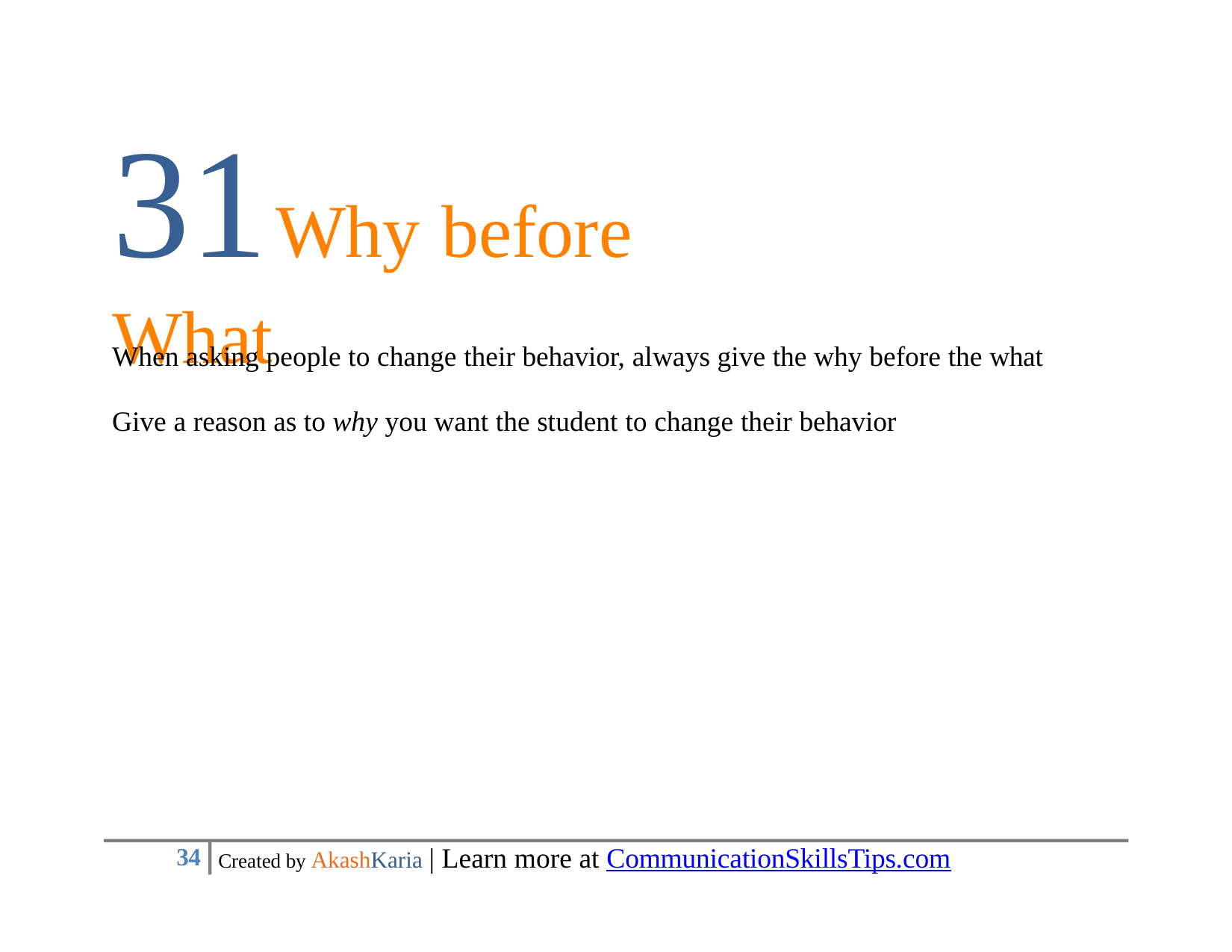

# 31Why	before What
When asking people to change their behavior, always give the why before the what
Give a reason as to why you want the student to change their behavior
Created by AkashKaria | Learn more at CommunicationSkillsTips.com
34